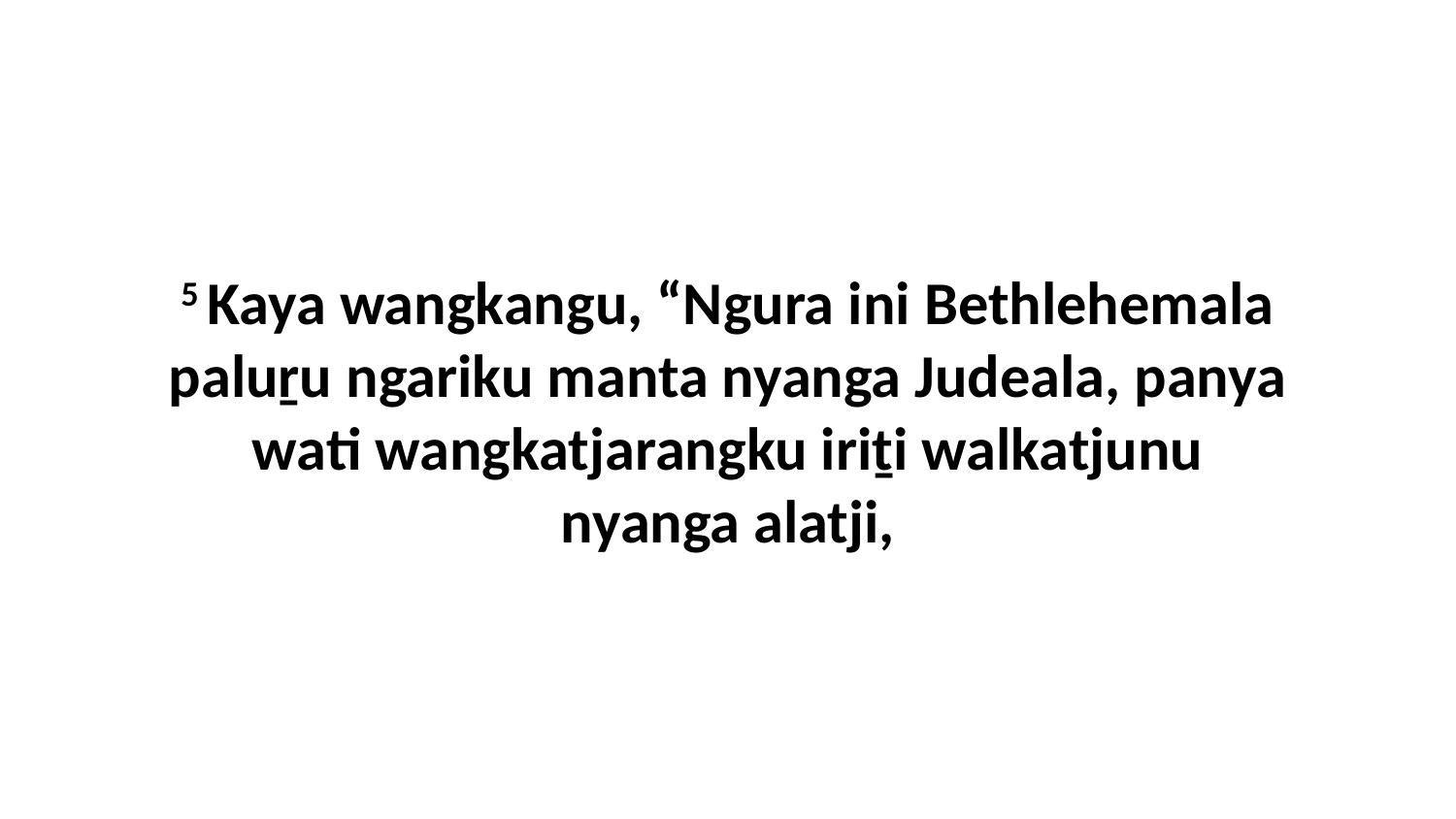

5 Kaya wangkangu, “Ngura ini Bethlehemala paluṟu ngariku manta nyanga Judeala, panya wati wangkatjarangku iriṯi walkatjunu nyanga alatji,